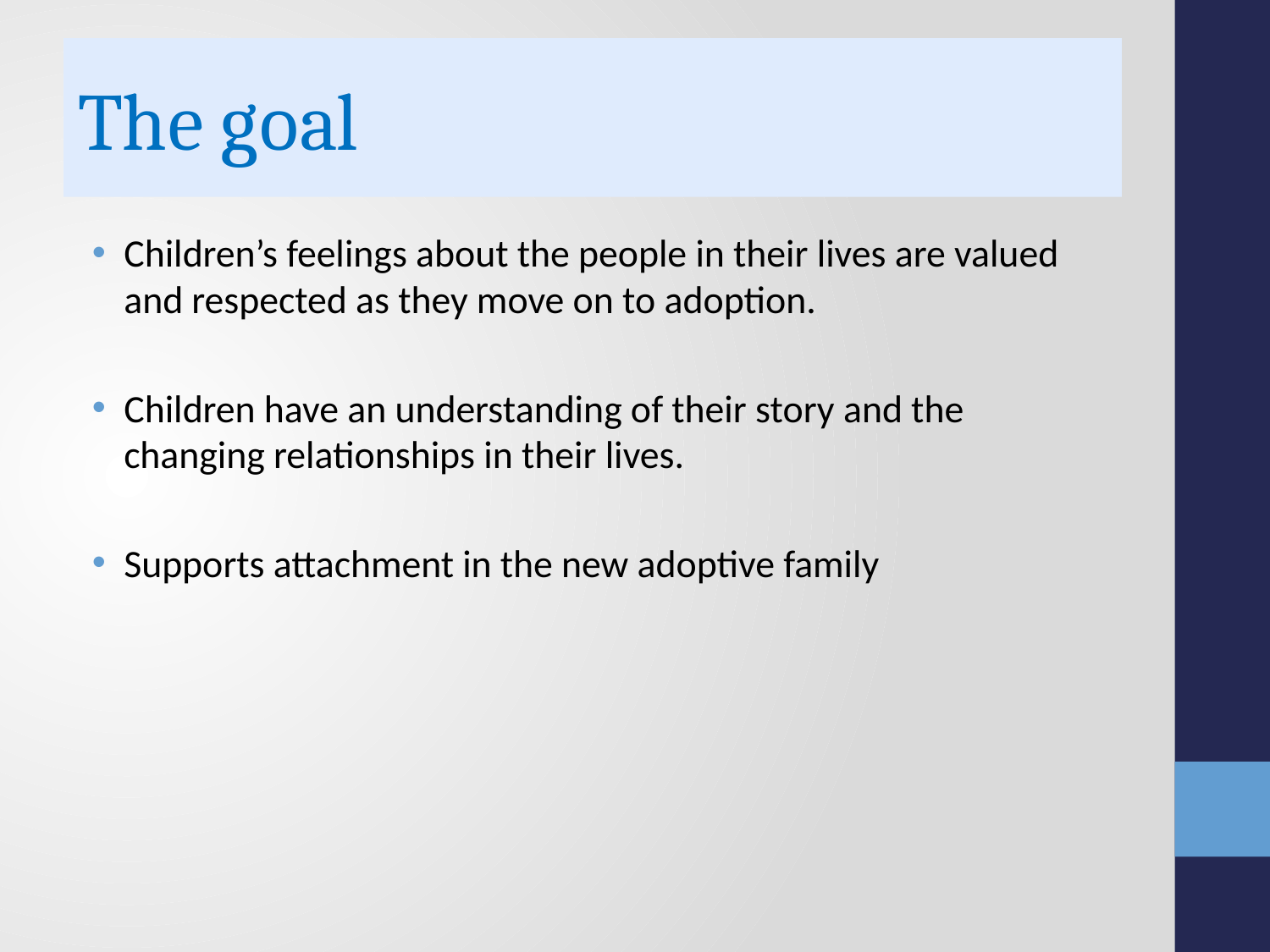

# The goal
Children’s feelings about the people in their lives are valued and respected as they move on to adoption.

Children have an understanding of their story and the changing relationships in their lives.

Supports attachment in the new adoptive family